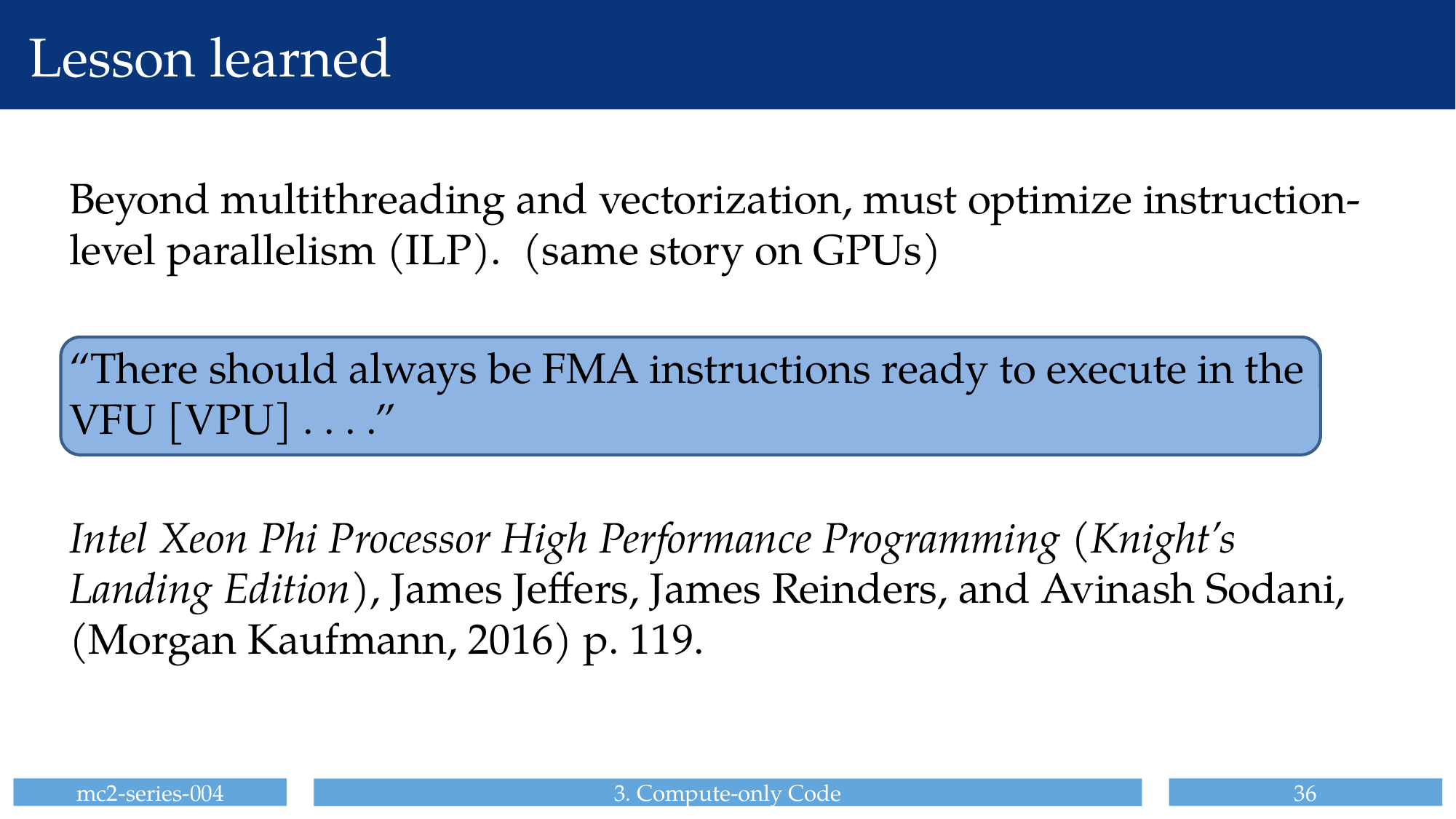

# Lesson learned
Beyond multithreading and vectorization, must optimize instruction-level parallelism (ILP).  (same story on GPUs)

“There should always be FMA instructions ready to execute in the VFU [VPU] . . . .”

Intel Xeon Phi Processor High Performance Programming (Knight’s Landing Edition), James Jeffers, James Reinders, and Avinash Sodani, (Morgan Kaufmann, 2016) p. 119.

mc2-series-004
3. Compute-only Code
36